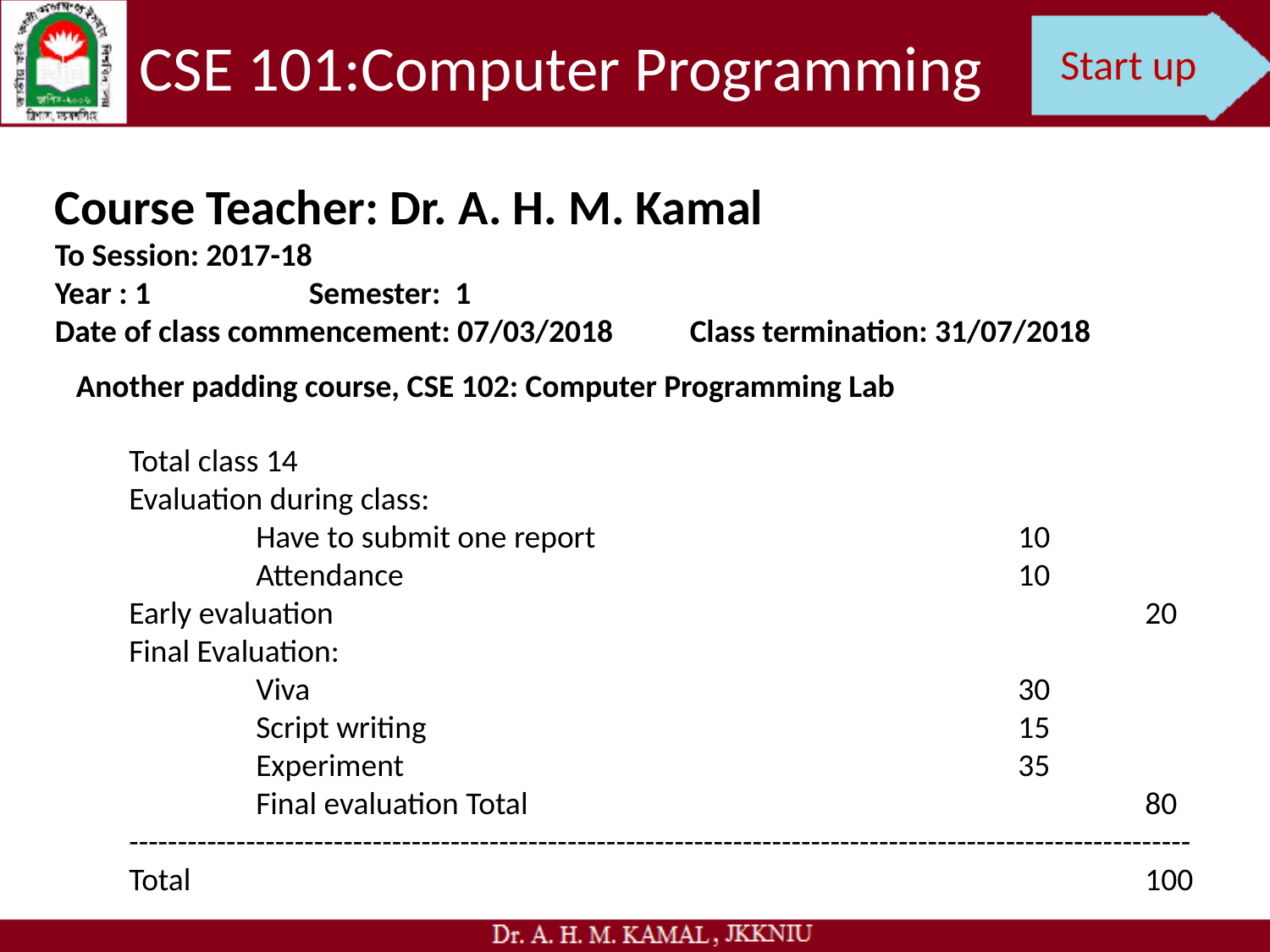

CSE 101:Computer Programming
Start up
Course Teacher: Dr. A. H. M. Kamal
To Session: 2017-18
Year : 1		Semester:  1
Date of class commencement: 07/03/2018	Class termination: 31/07/2018
Another padding course, CSE 102: Computer Programming Lab
Total class 14
Evaluation during class:
	Have to submit one report				10
	Attendance					10
Early evaluation							20
Final Evaluation:
	Viva						30
	Script writing					15
	Experiment					35
	Final evaluation Total					80
-------------------------------------------------------------------------------------------------------------
Total								100